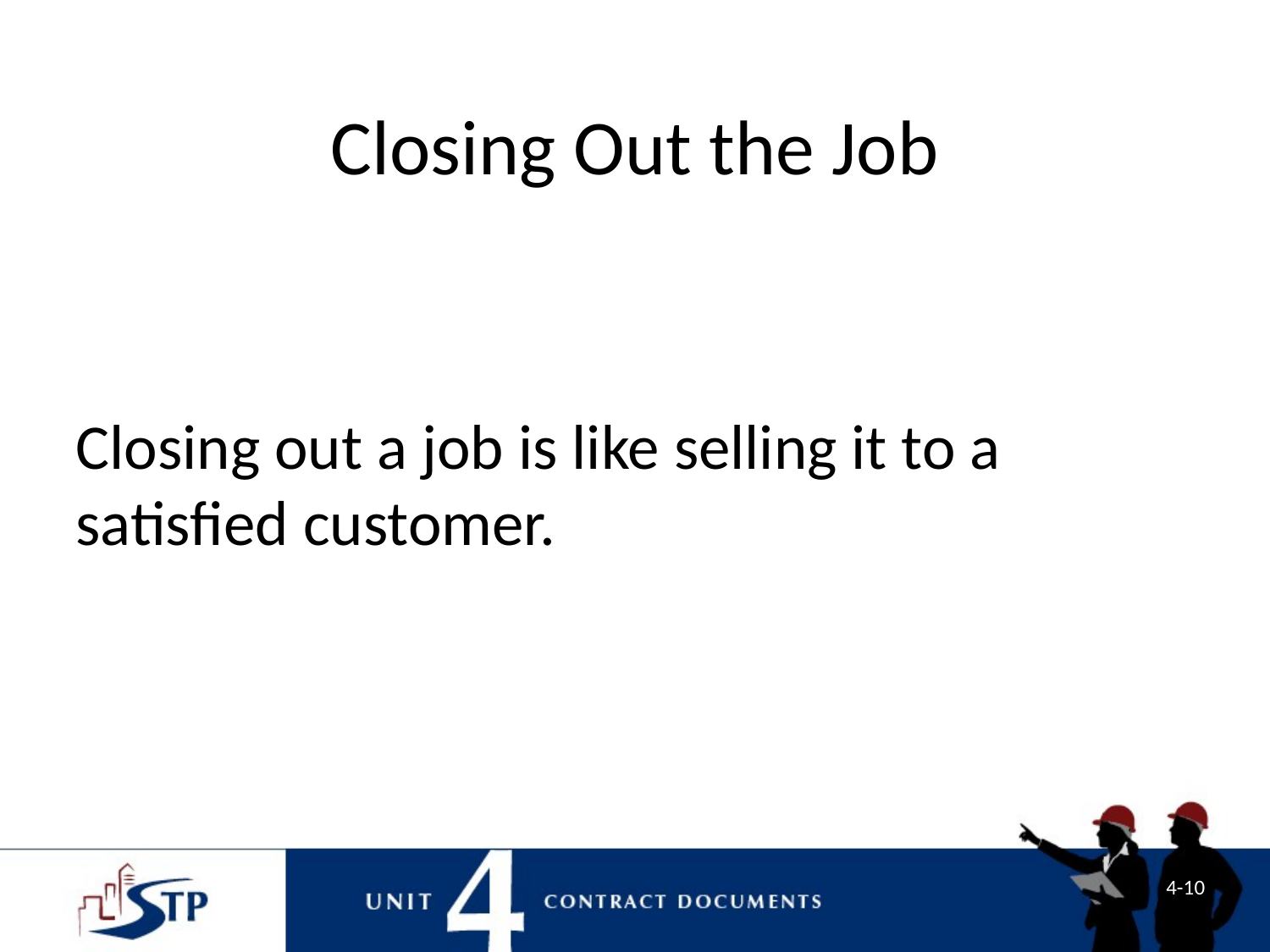

# Closing Out the Job

Closing out a job is like selling it to a satisfied customer.
4-10